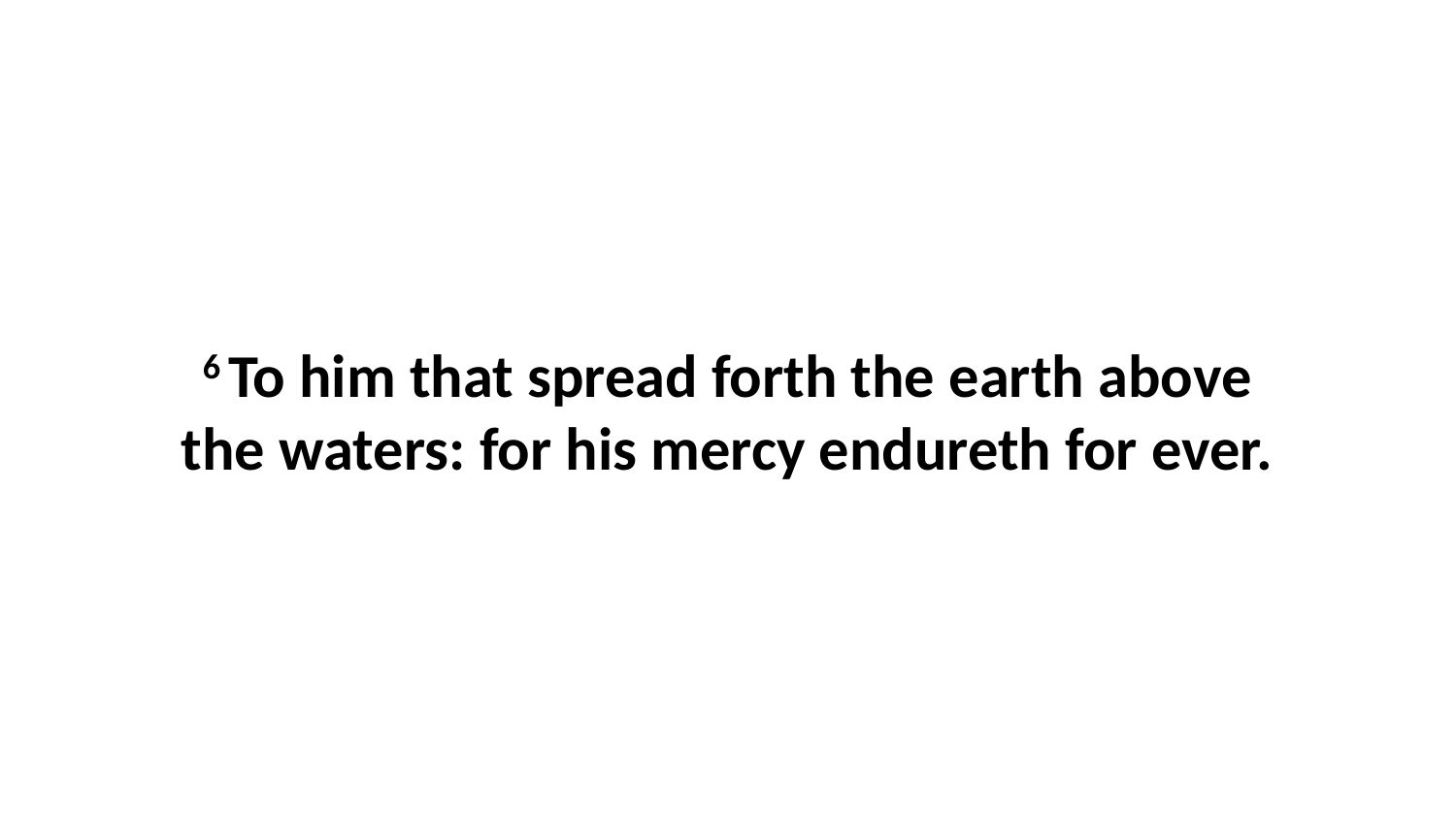

6 To him that spread forth the earth above the waters: for his mercy endureth for ever.